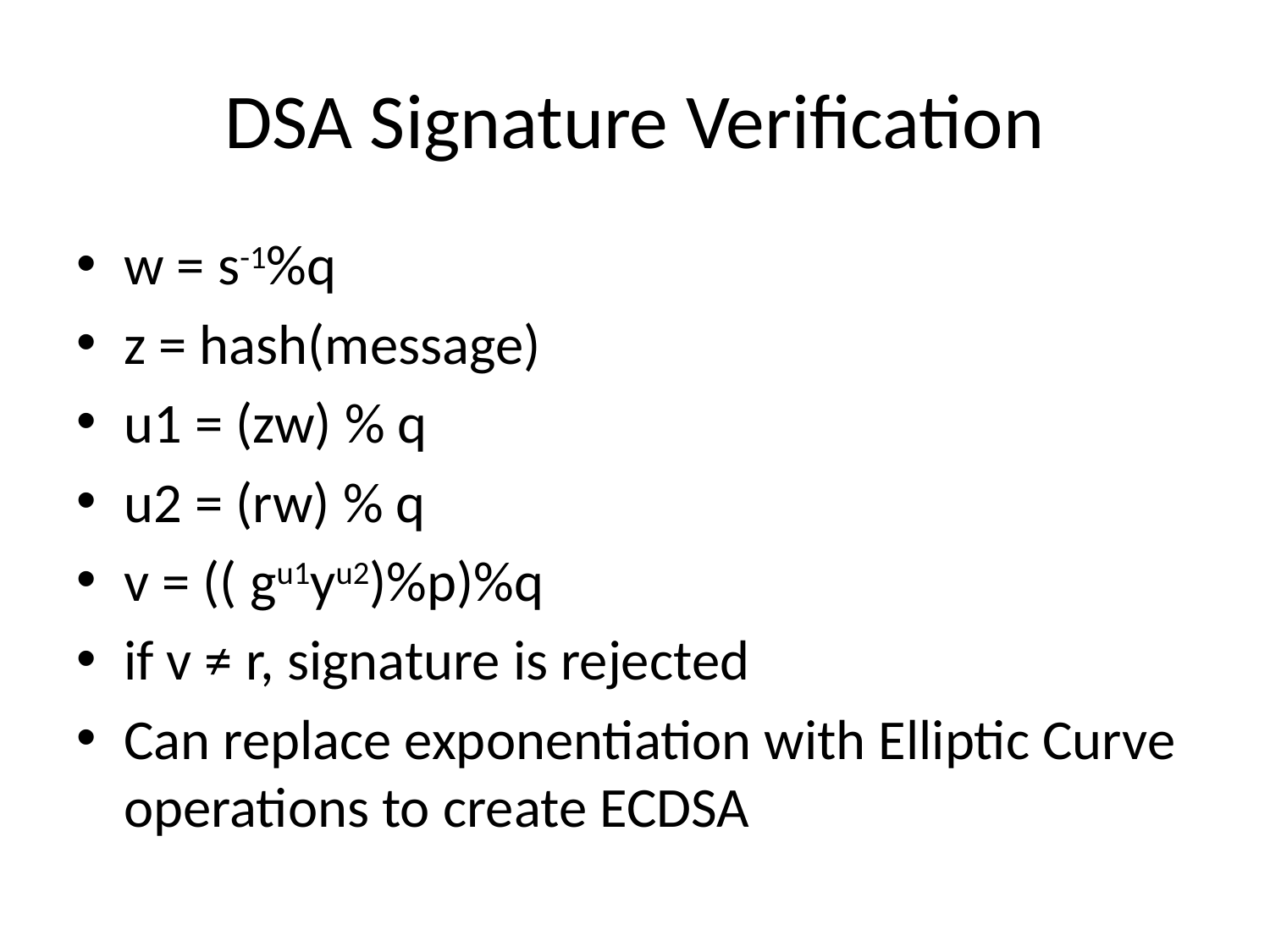

# DSA Signature Verification
w = s-1%q
z = hash(message)
u1 = (zw) % q
u2 = (rw) % q
v = (( gu1yu2)%p)%q
if v ≠ r, signature is rejected
Can replace exponentiation with Elliptic Curve operations to create ECDSA